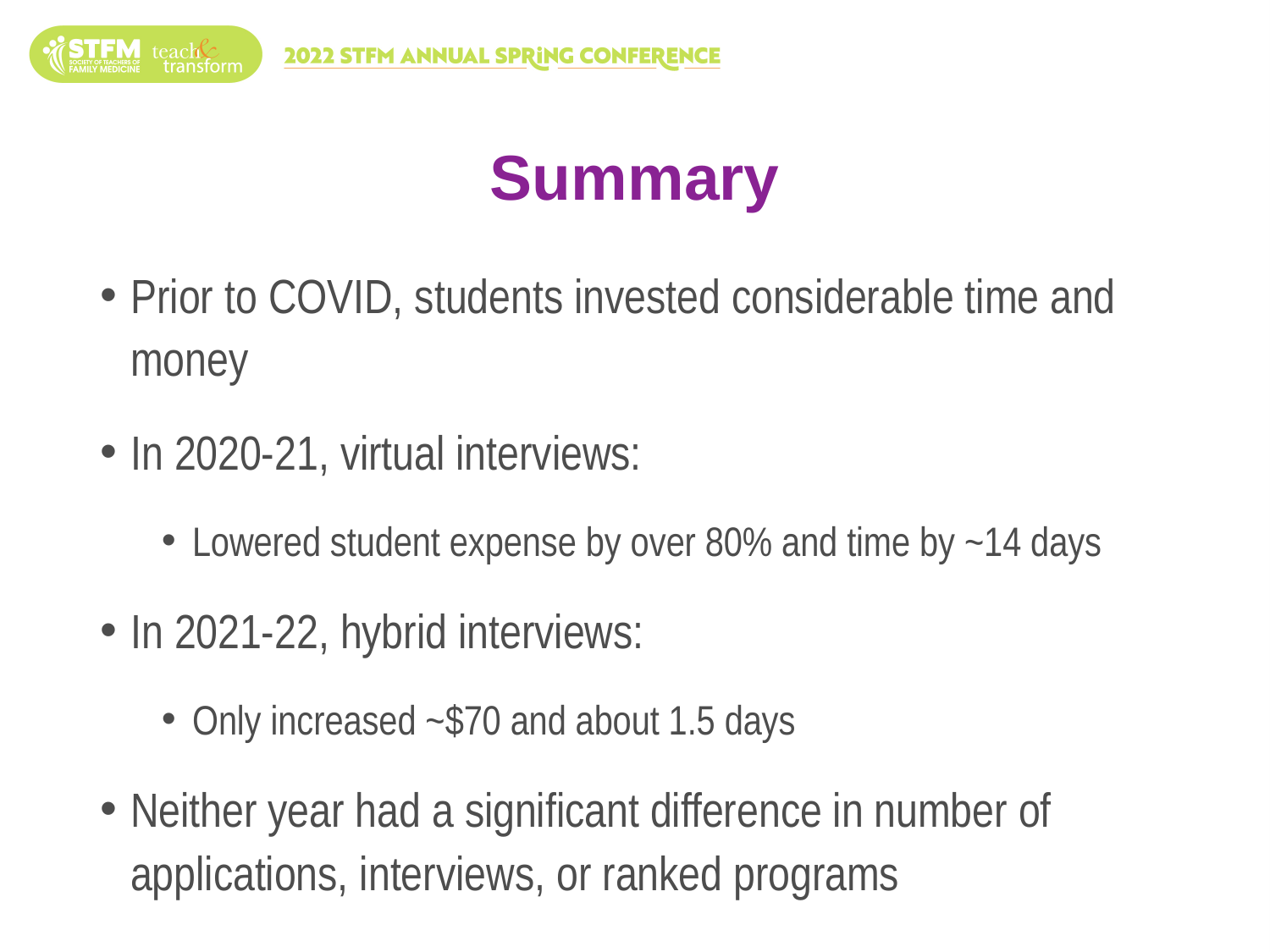

# Summary
Prior to COVID, students invested considerable time and money
In 2020-21, virtual interviews:
Lowered student expense by over 80% and time by ~14 days
In 2021-22, hybrid interviews:
Only increased ~$70 and about 1.5 days
Neither year had a significant difference in number of applications, interviews, or ranked programs